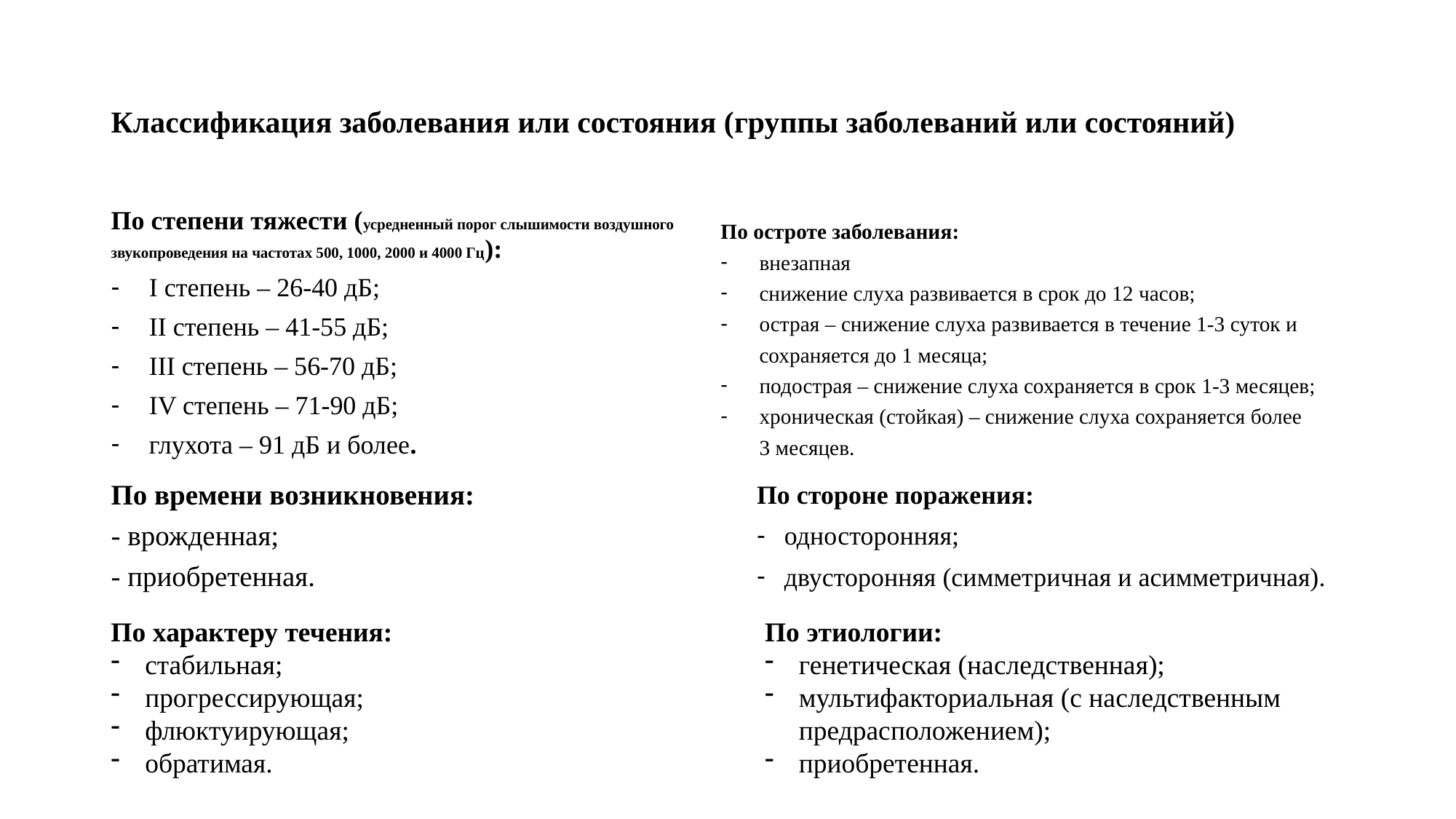

# Классификация заболевания или состояния (группы заболеваний или состояний)
По остроте заболевания:
внезапная
снижение слуха развивается в срок до 12 часов;
острая – снижение слуха развивается в течение 1-3 суток и сохраняется до 1 месяца;
подострая – снижение слуха сохраняется в срок 1-3 месяцев;
хроническая (стойкая) – снижение слуха сохраняется более 3 месяцев.
По степени тяжести (усредненный порог слышимости воздушного звукопроведения на частотах 500, 1000, 2000 и 4000 Гц):
I степень – 26-40 дБ;
II степень – 41-55 дБ;
III степень – 56-70 дБ;
IV степень – 71-90 дБ;
глухота – 91 дБ и более.
По времени возникновения:
- врожденная;
- приобретенная.
По стороне поражения:
односторонняя;
двусторонняя (симметричная и асимметричная).
По характеру течения:
стабильная;
прогрессирующая;
флюктуирующая;
обратимая.
По этиологии:
генетическая (наследственная);
мультифакториальная (с наследственным предрасположением);
приобретенная.